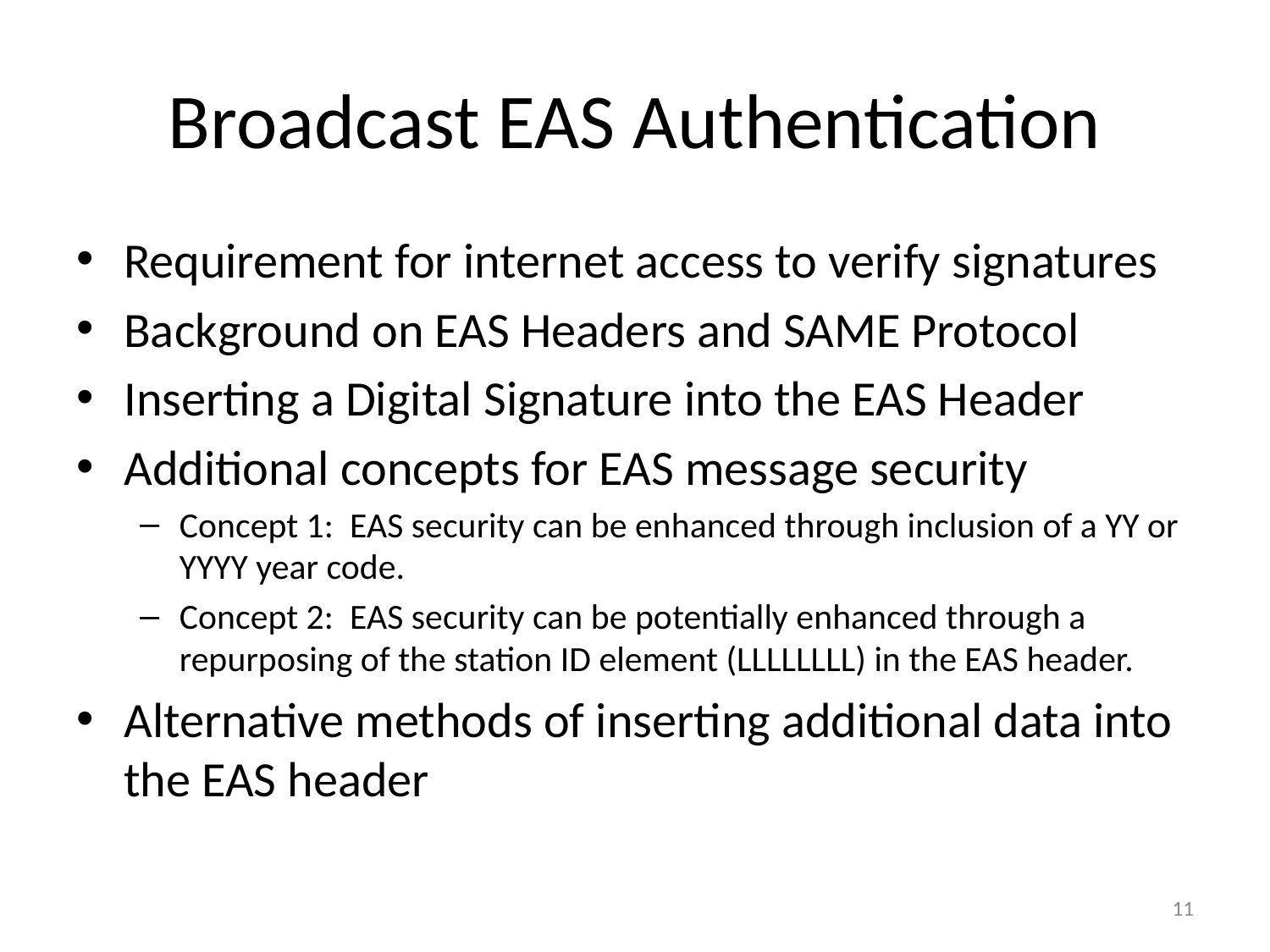

# Broadcast EAS Authentication
Requirement for internet access to verify signatures
Background on EAS Headers and SAME Protocol
Inserting a Digital Signature into the EAS Header
Additional concepts for EAS message security
Concept 1:  EAS security can be enhanced through inclusion of a YY or YYYY year code.
Concept 2:  EAS security can be potentially enhanced through a repurposing of the station ID element (LLLLLLLL) in the EAS header.
Alternative methods of inserting additional data into the EAS header
11